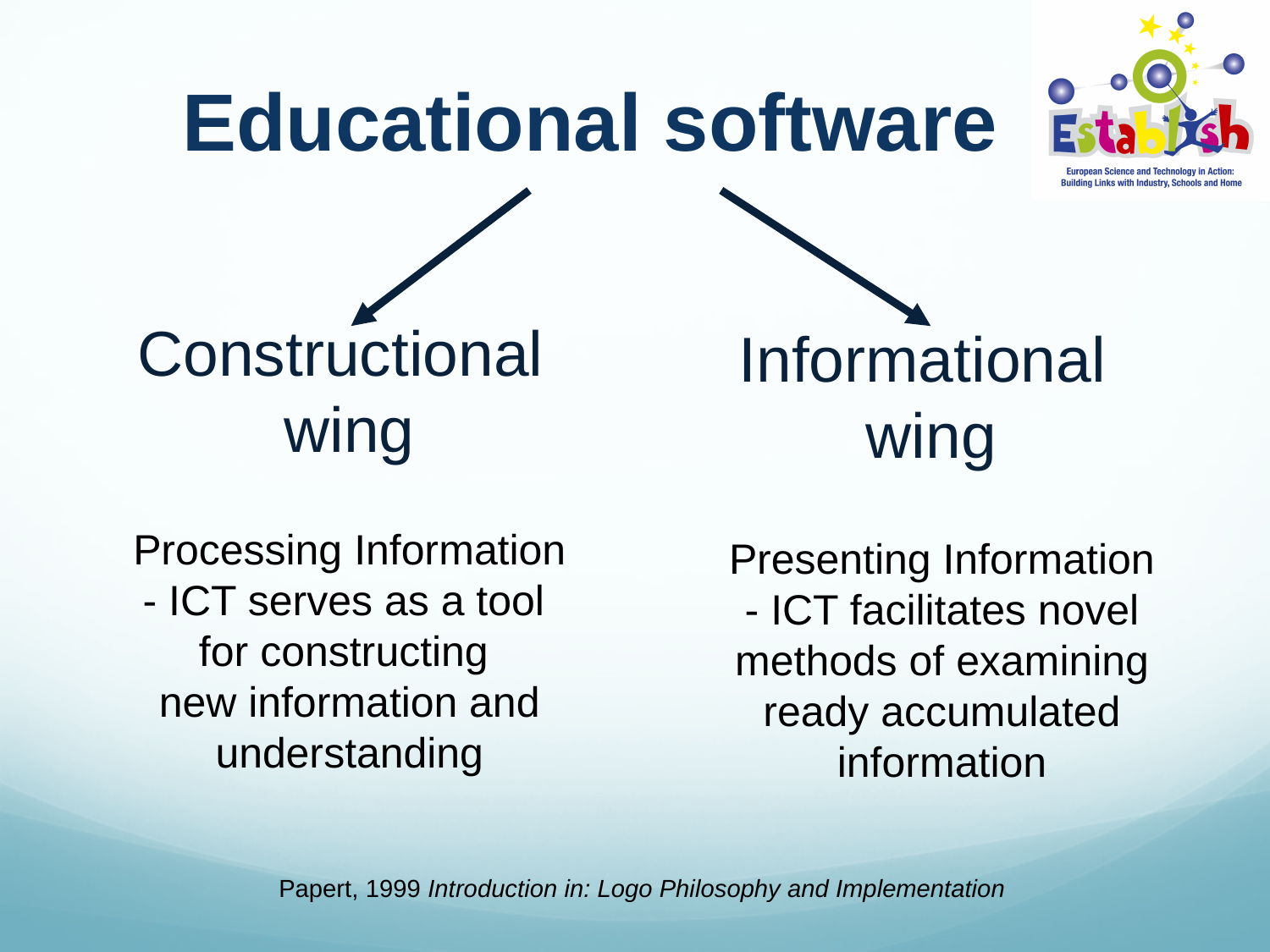

# Educational software

Constructional
wing
Informational
wing
Processing Information
- ICT serves as a tool
for constructing
new information and understanding
Presenting Information
- ICT facilitates novel methods of examining ready accumulated information
Papert, 1999 Introduction in: Logo Philosophy and Implementation